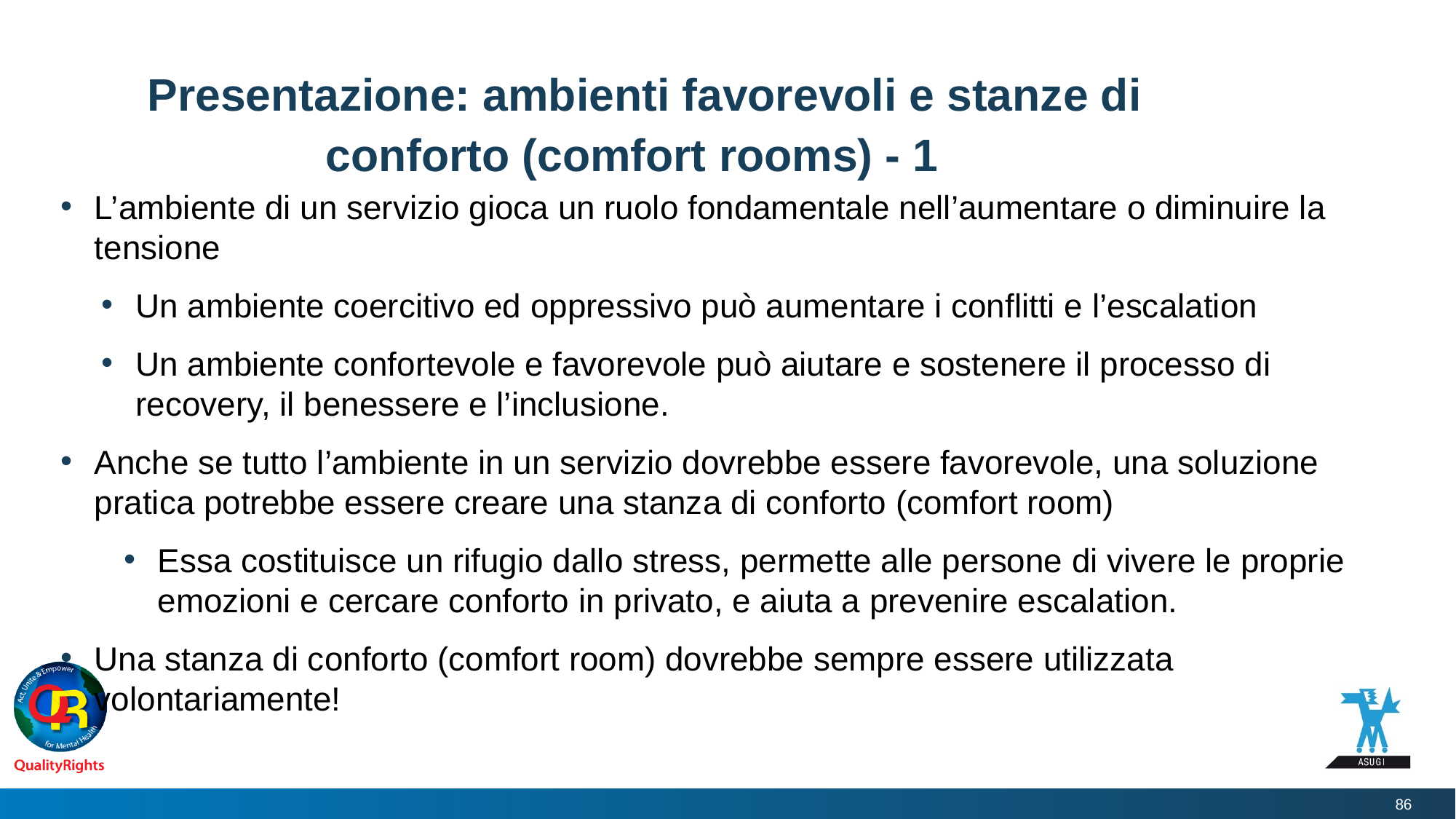

# Presentazione: ambienti favorevoli e stanze di conforto (comfort rooms) - 1
L’ambiente di un servizio gioca un ruolo fondamentale nell’aumentare o diminuire la tensione
Un ambiente coercitivo ed oppressivo può aumentare i conflitti e l’escalation
Un ambiente confortevole e favorevole può aiutare e sostenere il processo di recovery, il benessere e l’inclusione.
Anche se tutto l’ambiente in un servizio dovrebbe essere favorevole, una soluzione pratica potrebbe essere creare una stanza di conforto (comfort room)
Essa costituisce un rifugio dallo stress, permette alle persone di vivere le proprie emozioni e cercare conforto in privato, e aiuta a prevenire escalation.
Una stanza di conforto (comfort room) dovrebbe sempre essere utilizzata volontariamente!